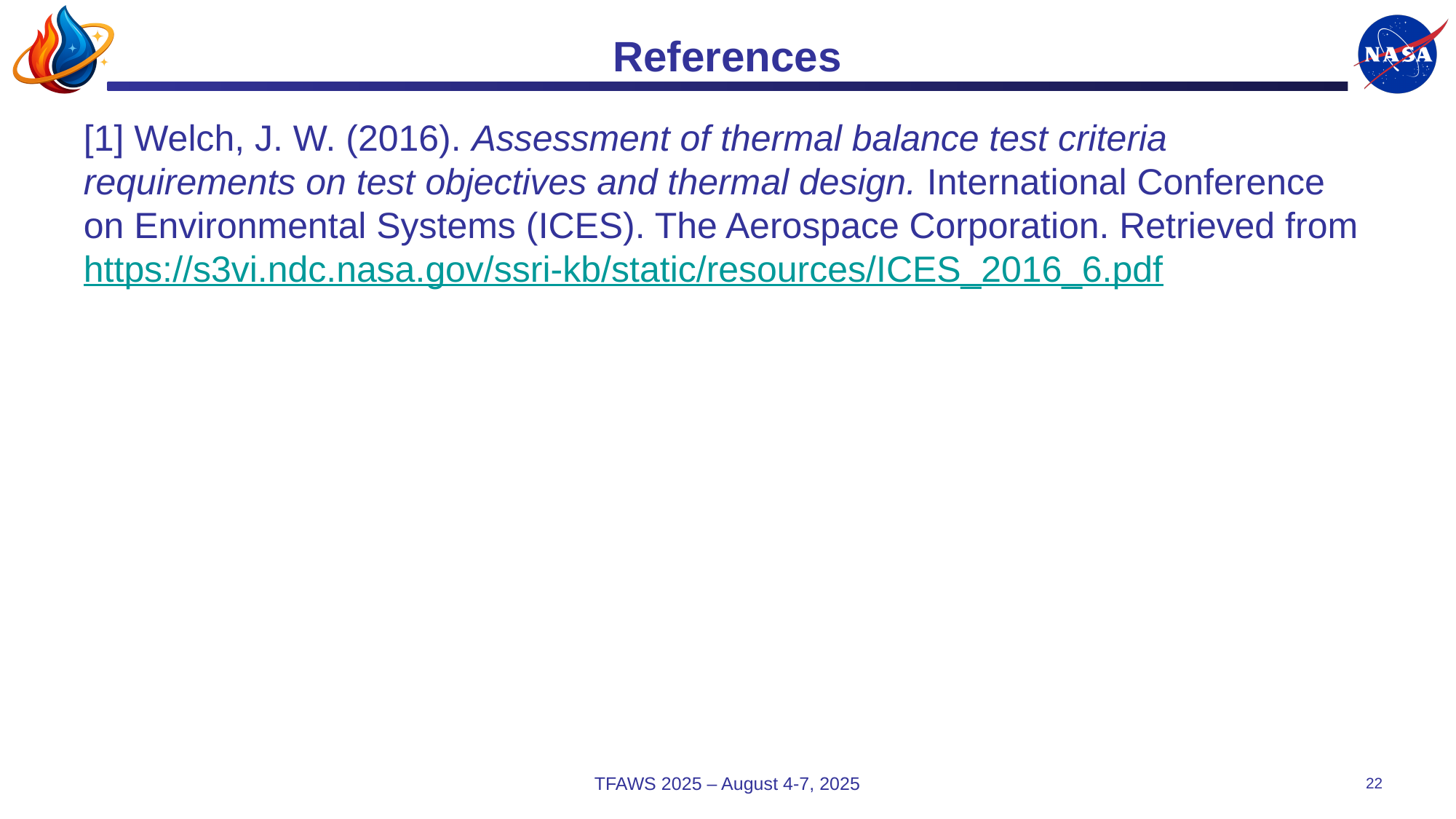

# References
[1] Welch, J. W. (2016). Assessment of thermal balance test criteria requirements on test objectives and thermal design. International Conference on Environmental Systems (ICES). The Aerospace Corporation. Retrieved from https://s3vi.ndc.nasa.gov/ssri-kb/static/resources/ICES_2016_6.pdf

TFAWS 2025 – August 4-7, 2025
22